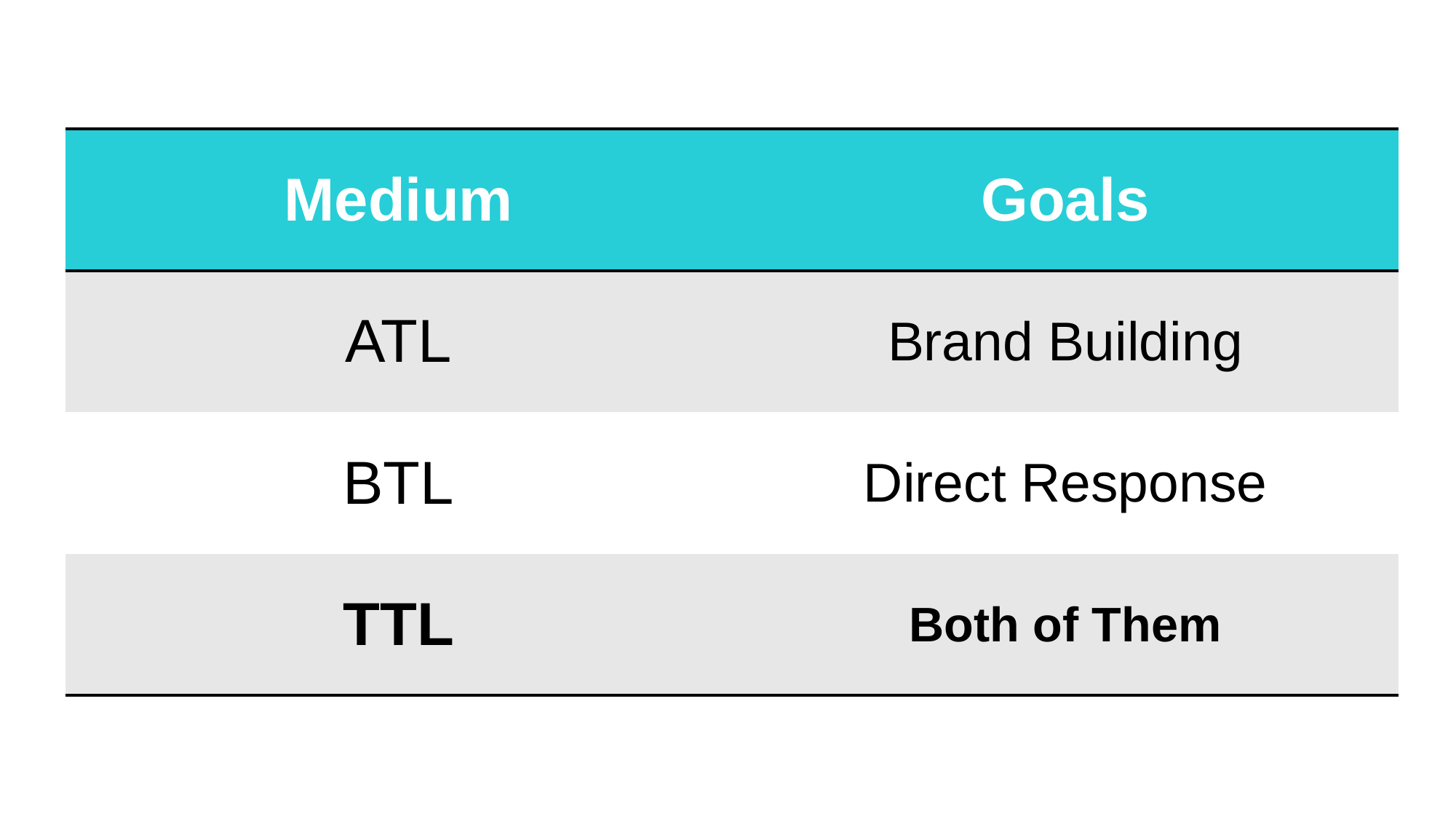

| Medium | Goals |
| --- | --- |
| ATL | Brand Building |
| BTL | Direct Response |
| TTL | Both of Them |